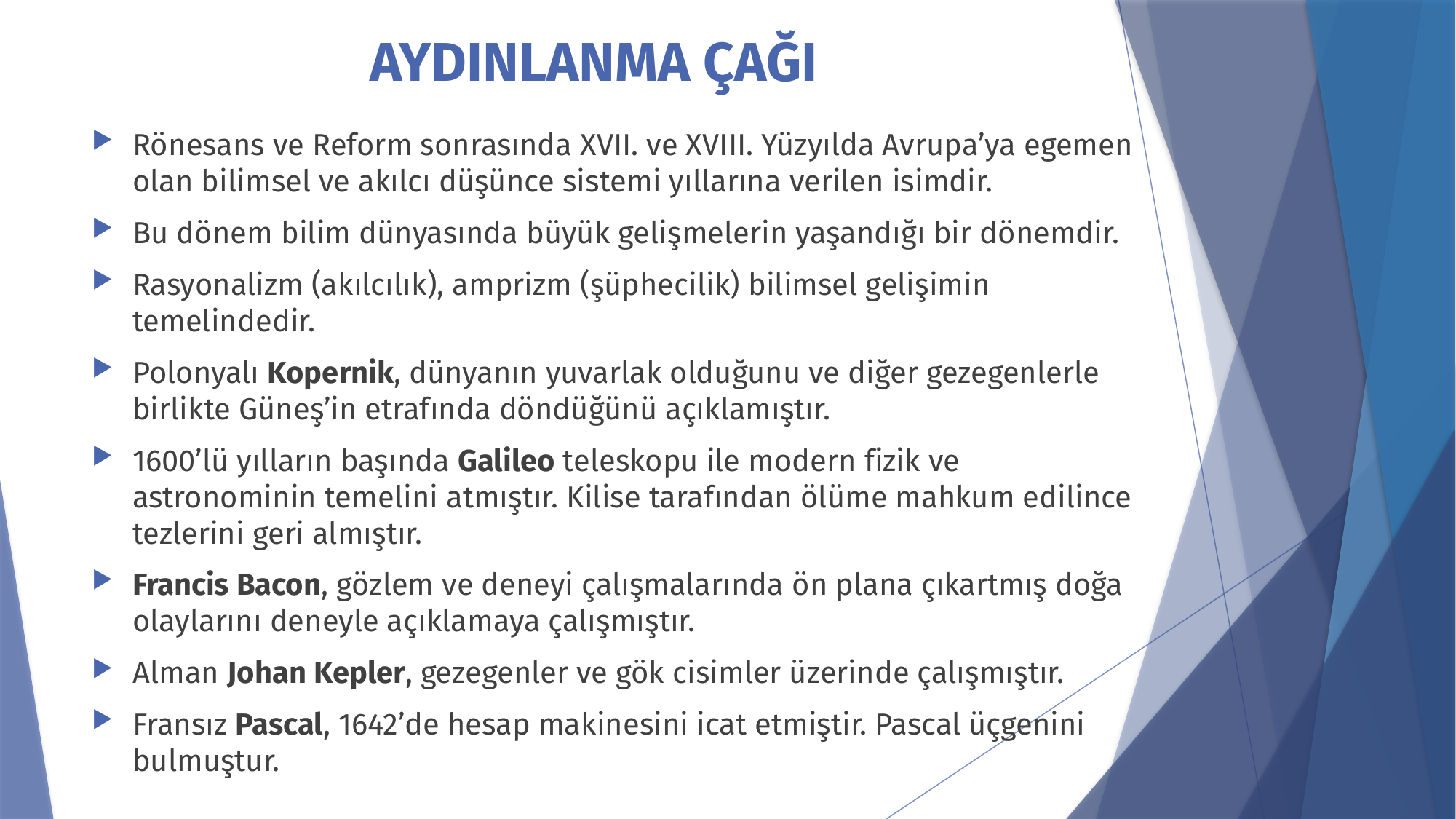

# AYDINLANMA ÇAĞI
Rönesans ve Reform sonrasında XVII. ve XVIII. Yüzyılda Avrupa’ya egemen olan bilimsel ve akılcı düşünce sistemi yıllarına verilen isimdir.
Bu dönem bilim dünyasında büyük gelişmelerin yaşandığı bir dönemdir.
Rasyonalizm (akılcılık), amprizm (şüphecilik) bilimsel gelişimin temelindedir.
Polonyalı Kopernik, dünyanın yuvarlak olduğunu ve diğer gezegenlerle birlikte Güneş’in etrafında döndüğünü açıklamıştır.
1600’lü yılların başında Galileo teleskopu ile modern fizik ve astronominin temelini atmıştır. Kilise tarafından ölüme mahkum edilince tezlerini geri almıştır.
Francis Bacon, gözlem ve deneyi çalışmalarında ön plana çıkartmış doğa olaylarını deneyle açıklamaya çalışmıştır.
Alman Johan Kepler, gezegenler ve gök cisimler üzerinde çalışmıştır.
Fransız Pascal, 1642’de hesap makinesini icat etmiştir. Pascal üçgenini bulmuştur.